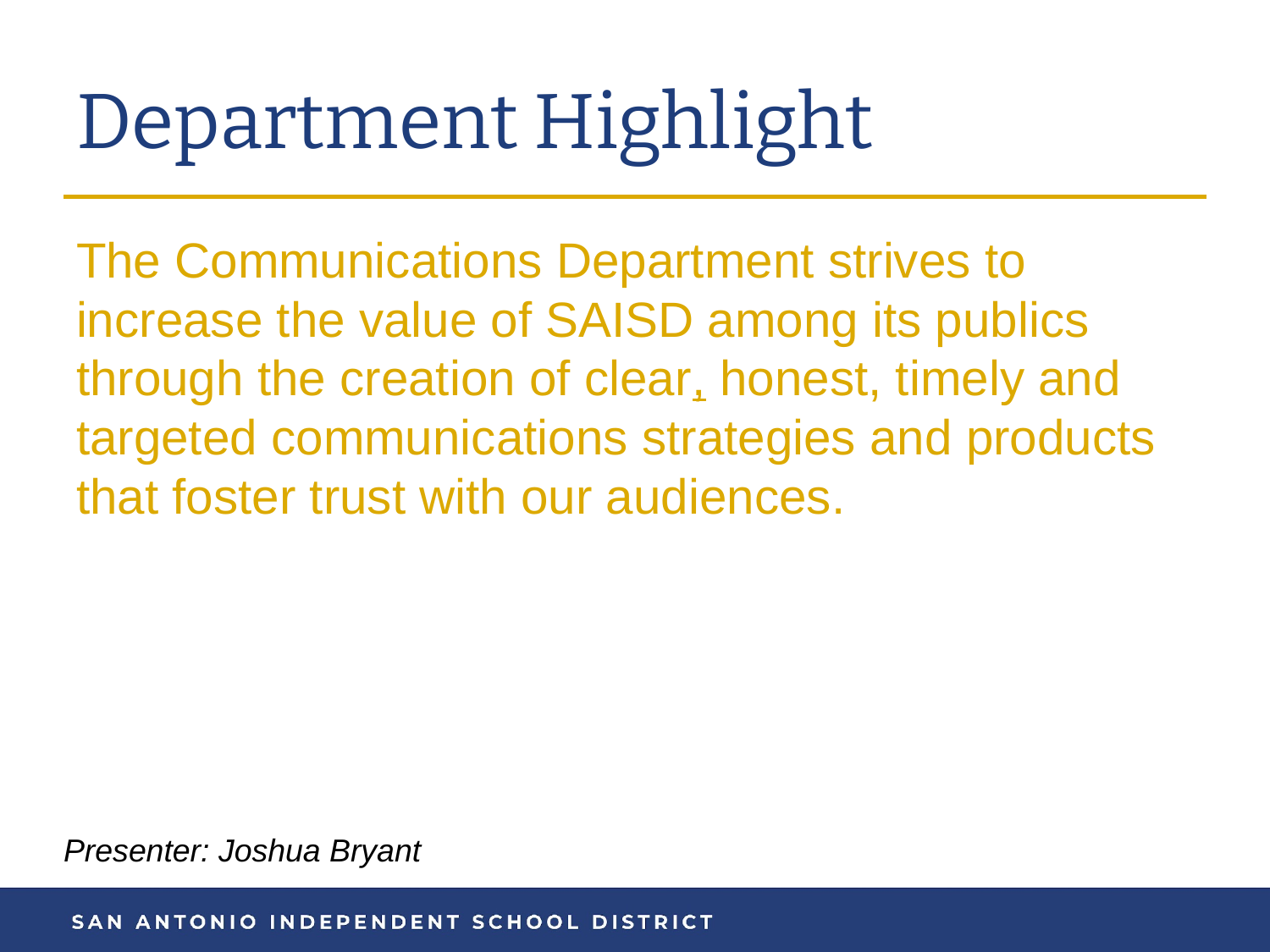

# Department Highlight
The Communications Department strives to increase the value of SAISD among its publics through the creation of clear, honest, timely and targeted communications strategies and products that foster trust with our audiences.

Date:
Presenter: Joshua Bryant